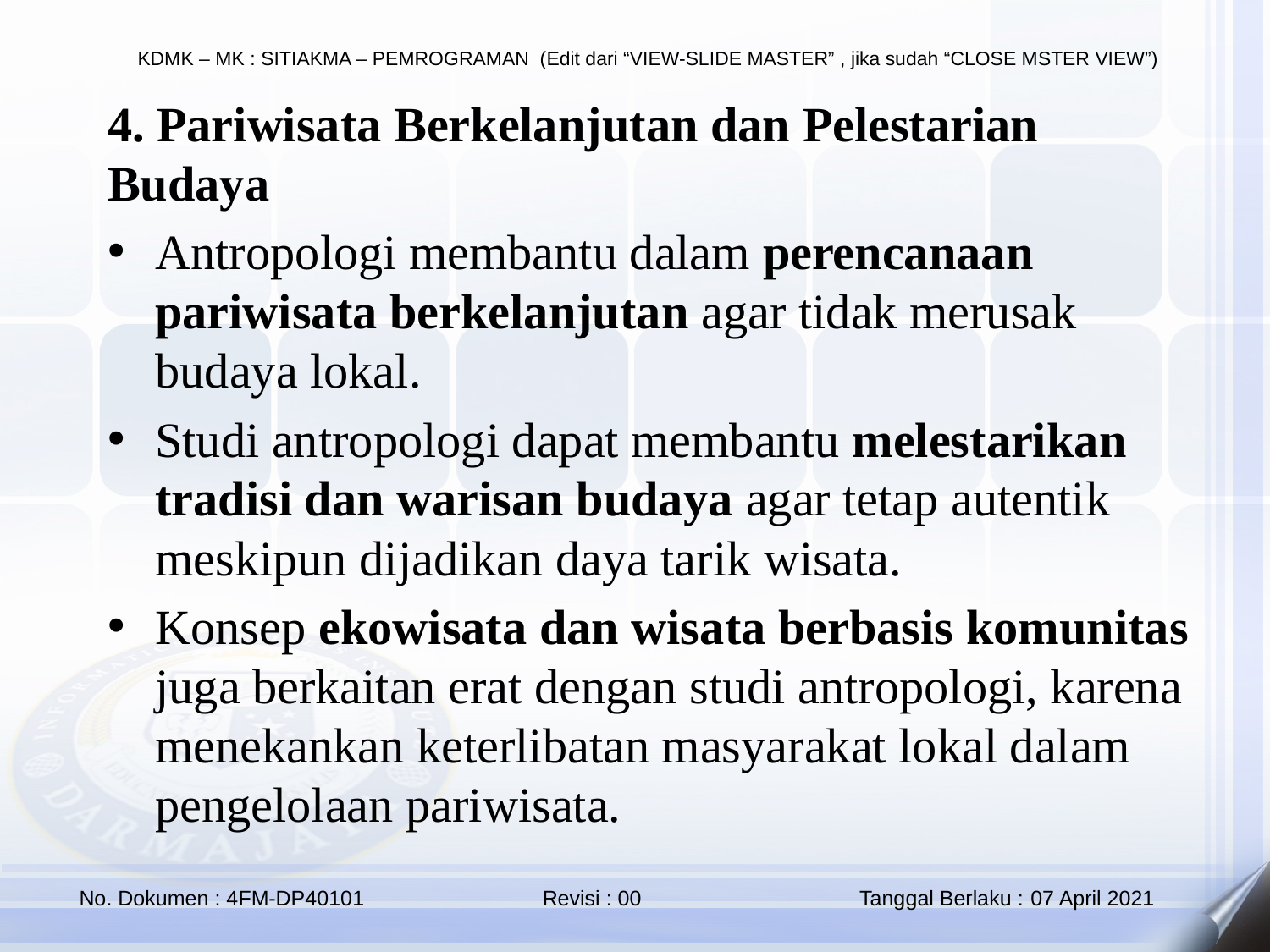

4. Pariwisata Berkelanjutan dan Pelestarian Budaya
Antropologi membantu dalam perencanaan pariwisata berkelanjutan agar tidak merusak budaya lokal.
Studi antropologi dapat membantu melestarikan tradisi dan warisan budaya agar tetap autentik meskipun dijadikan daya tarik wisata.
Konsep ekowisata dan wisata berbasis komunitas juga berkaitan erat dengan studi antropologi, karena menekankan keterlibatan masyarakat lokal dalam pengelolaan pariwisata.